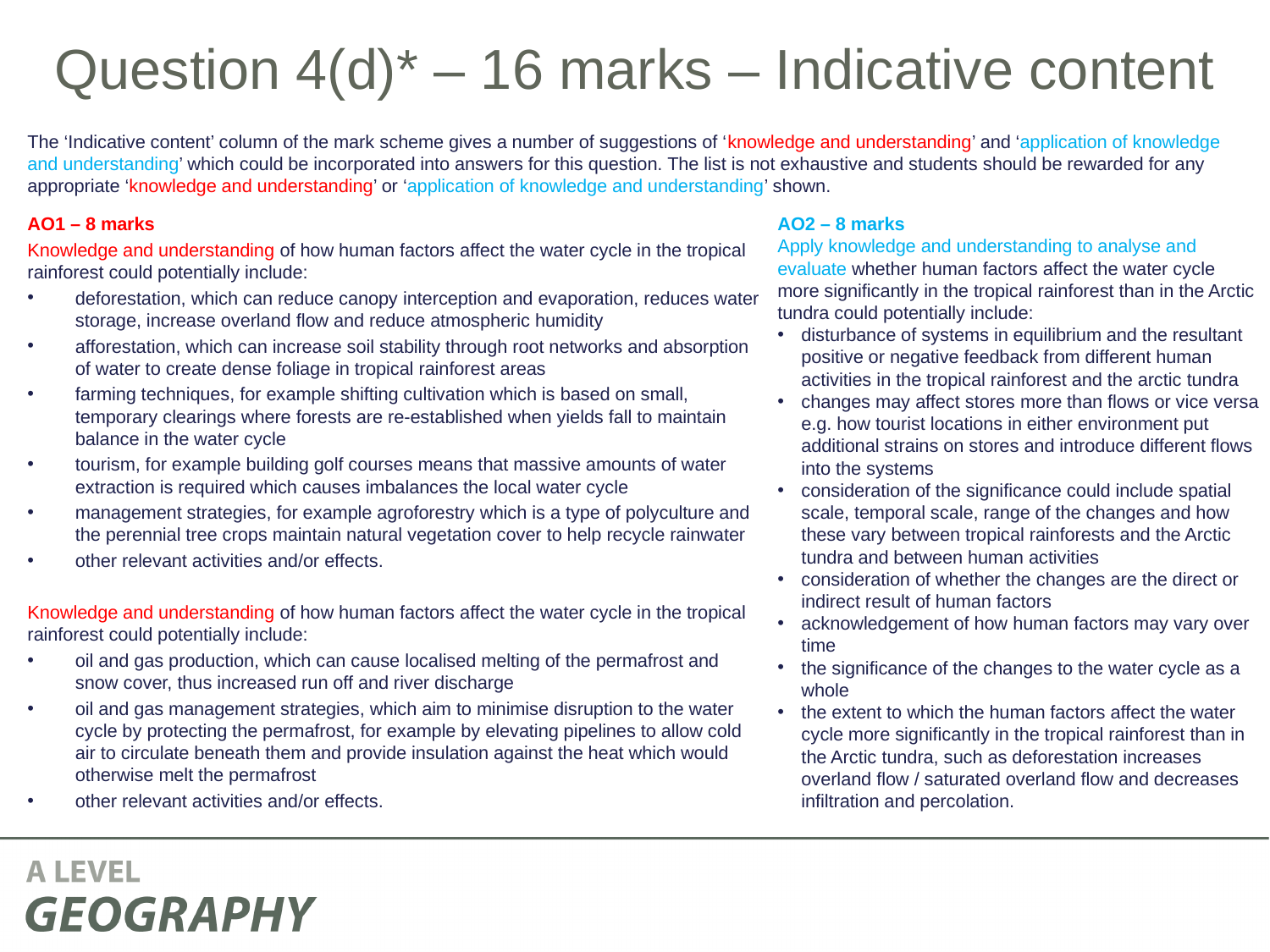

# Question 4(d)* – 16 marks – Indicative content
The ‘Indicative content’ column of the mark scheme gives a number of suggestions of ‘knowledge and understanding’ and ‘application of knowledge and understanding’ which could be incorporated into answers for this question. The list is not exhaustive and students should be rewarded for any appropriate ‘knowledge and understanding’ or ‘application of knowledge and understanding’ shown.
AO1 – 8 marks
Knowledge and understanding of how human factors affect the water cycle in the tropical rainforest could potentially include:
deforestation, which can reduce canopy interception and evaporation, reduces water storage, increase overland flow and reduce atmospheric humidity
afforestation, which can increase soil stability through root networks and absorption of water to create dense foliage in tropical rainforest areas
farming techniques, for example shifting cultivation which is based on small, temporary clearings where forests are re-established when yields fall to maintain balance in the water cycle
tourism, for example building golf courses means that massive amounts of water extraction is required which causes imbalances the local water cycle
management strategies, for example agroforestry which is a type of polyculture and the perennial tree crops maintain natural vegetation cover to help recycle rainwater
other relevant activities and/or effects.

Knowledge and understanding of how human factors affect the water cycle in the tropical rainforest could potentially include:
oil and gas production, which can cause localised melting of the permafrost and snow cover, thus increased run off and river discharge
oil and gas management strategies, which aim to minimise disruption to the water cycle by protecting the permafrost, for example by elevating pipelines to allow cold air to circulate beneath them and provide insulation against the heat which would otherwise melt the permafrost
other relevant activities and/or effects.

AO2 – 8 marks
Apply knowledge and understanding to analyse and evaluate whether human factors affect the water cycle more significantly in the tropical rainforest than in the Arctic tundra could potentially include:
disturbance of systems in equilibrium and the resultant positive or negative feedback from different human activities in the tropical rainforest and the arctic tundra
changes may affect stores more than flows or vice versa e.g. how tourist locations in either environment put additional strains on stores and introduce different flows into the systems
consideration of the significance could include spatial scale, temporal scale, range of the changes and how these vary between tropical rainforests and the Arctic tundra and between human activities
consideration of whether the changes are the direct or indirect result of human factors
acknowledgement of how human factors may vary over time
the significance of the changes to the water cycle as a whole
the extent to which the human factors affect the water cycle more significantly in the tropical rainforest than in the Arctic tundra, such as deforestation increases overland flow / saturated overland flow and decreases infiltration and percolation.